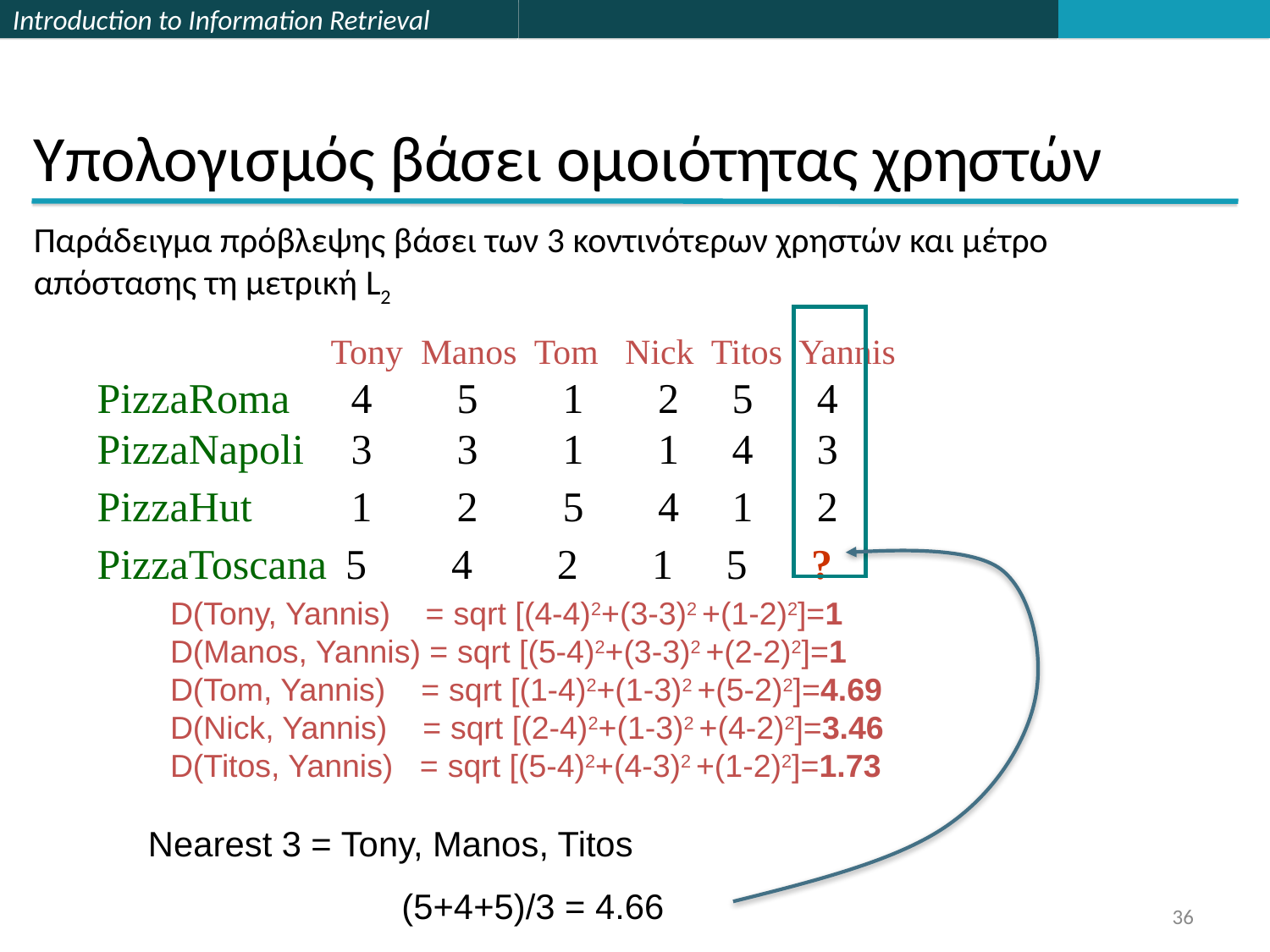

# Υπολογισμός βάσει ομοιότητας χρηστών
Παράδειγμα πρόβλεψης βάσει των 3 κοντινότερων χρηστών και μέτρο απόστασης τη μετρική L2

        	            Tony  Manos  Tom   Nick  Titos  Yannis
PizzaRoma    	4        5        1       2     5      4
PizzaNapoli   	3        3        1       1     4      3
PizzaHut    	1        2        5       4     1      2
PizzaToscana   5        4        2       1     5      ?

D(Tony, Yannis)    = sqrt [(4-4)2+(3-3)2 +(1-2)2]=1
D(Manos, Yannis) = sqrt [(5-4)2+(3-3)2 +(2-2)2]=1
D(Tom, Yannis)    = sqrt [(1-4)2+(1-3)2 +(5-2)2]=4.69
D(Nick, Yannis)    = sqrt [(2-4)2+(1-3)2 +(4-2)2]=3.46
D(Titos, Yannis)   = sqrt [(5-4)2+(4-3)2 +(1-2)2]=1.73
Nearest 3 = Tony, Manos, Titos
(5+4+5)/3 = 4.66
36